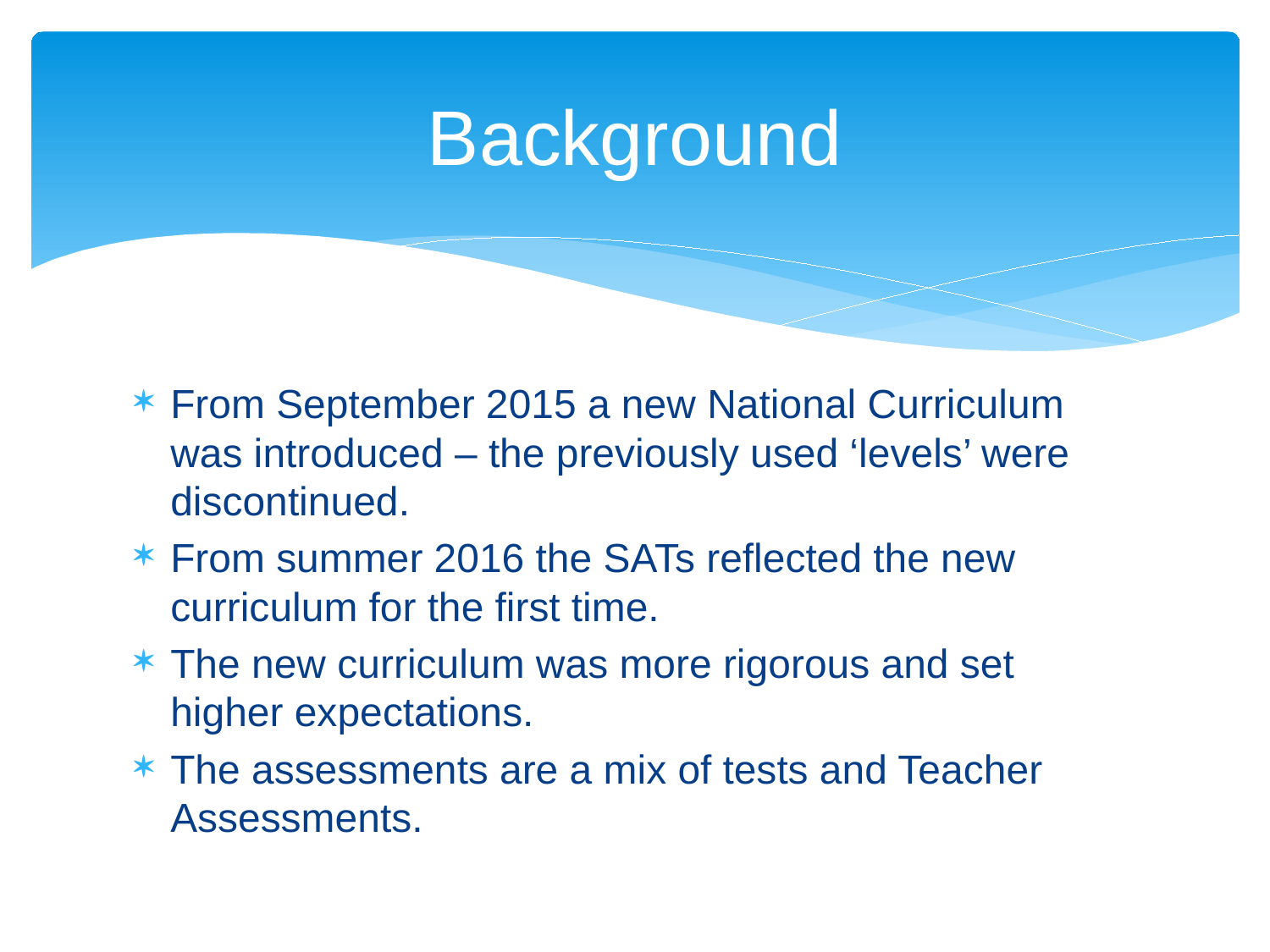

# Background
From September 2015 a new National Curriculum was introduced – the previously used ‘levels’ were discontinued.
From summer 2016 the SATs reflected the new curriculum for the first time.
The new curriculum was more rigorous and set higher expectations.
The assessments are a mix of tests and Teacher Assessments.